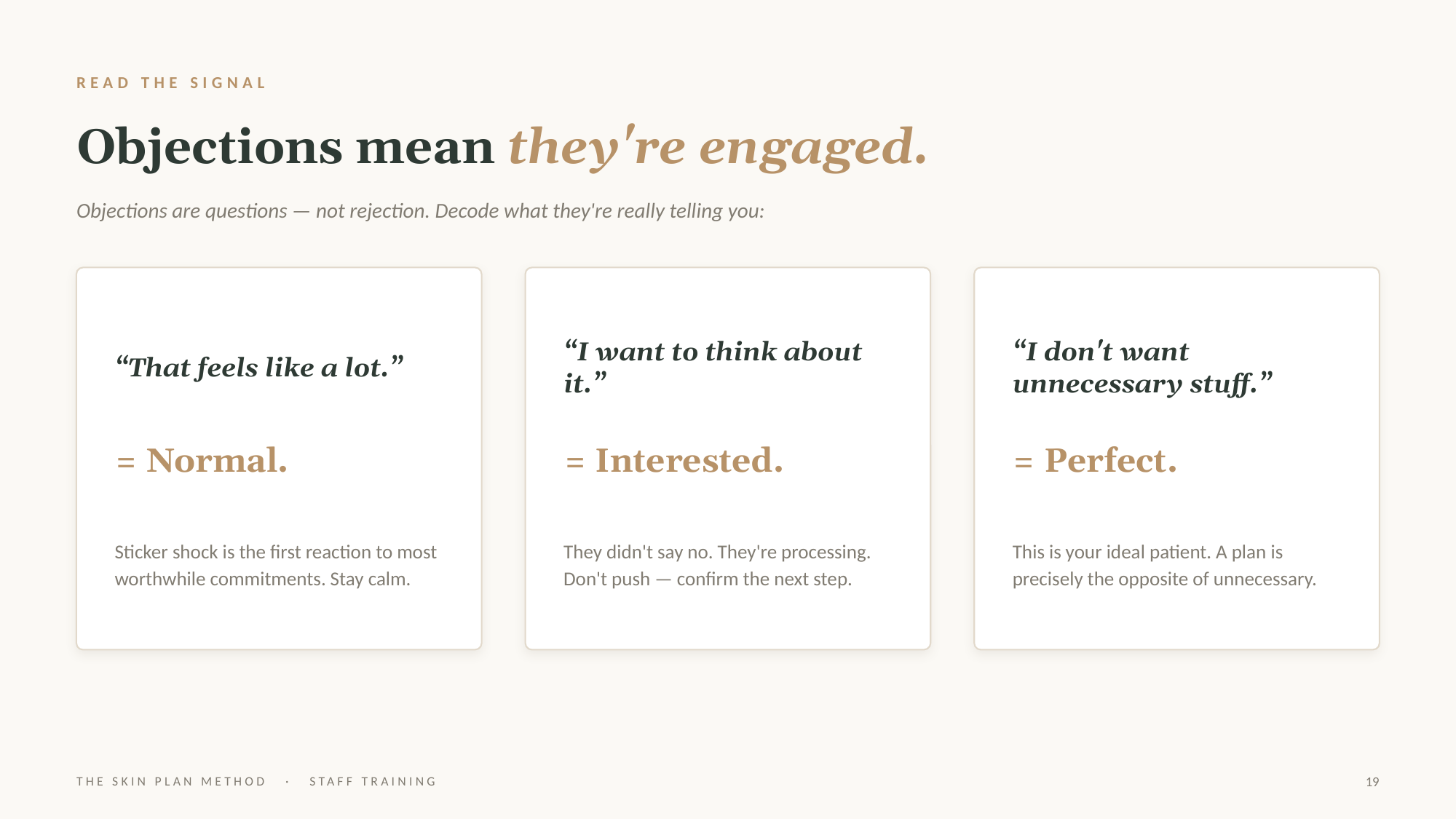

READ THE SIGNAL
Objections mean they're engaged.
Objections are questions — not rejection. Decode what they're really telling you:

“That feels like a lot.”
“I want to think about it.”
“I don't want unnecessary stuff.”
= Normal.
= Interested.
= Perfect.
Sticker shock is the first reaction to most worthwhile commitments. Stay calm.
They didn't say no. They're processing. Don't push — confirm the next step.
This is your ideal patient. A plan is precisely the opposite of unnecessary.
THE SKIN PLAN METHOD   ·   STAFF TRAINING
19